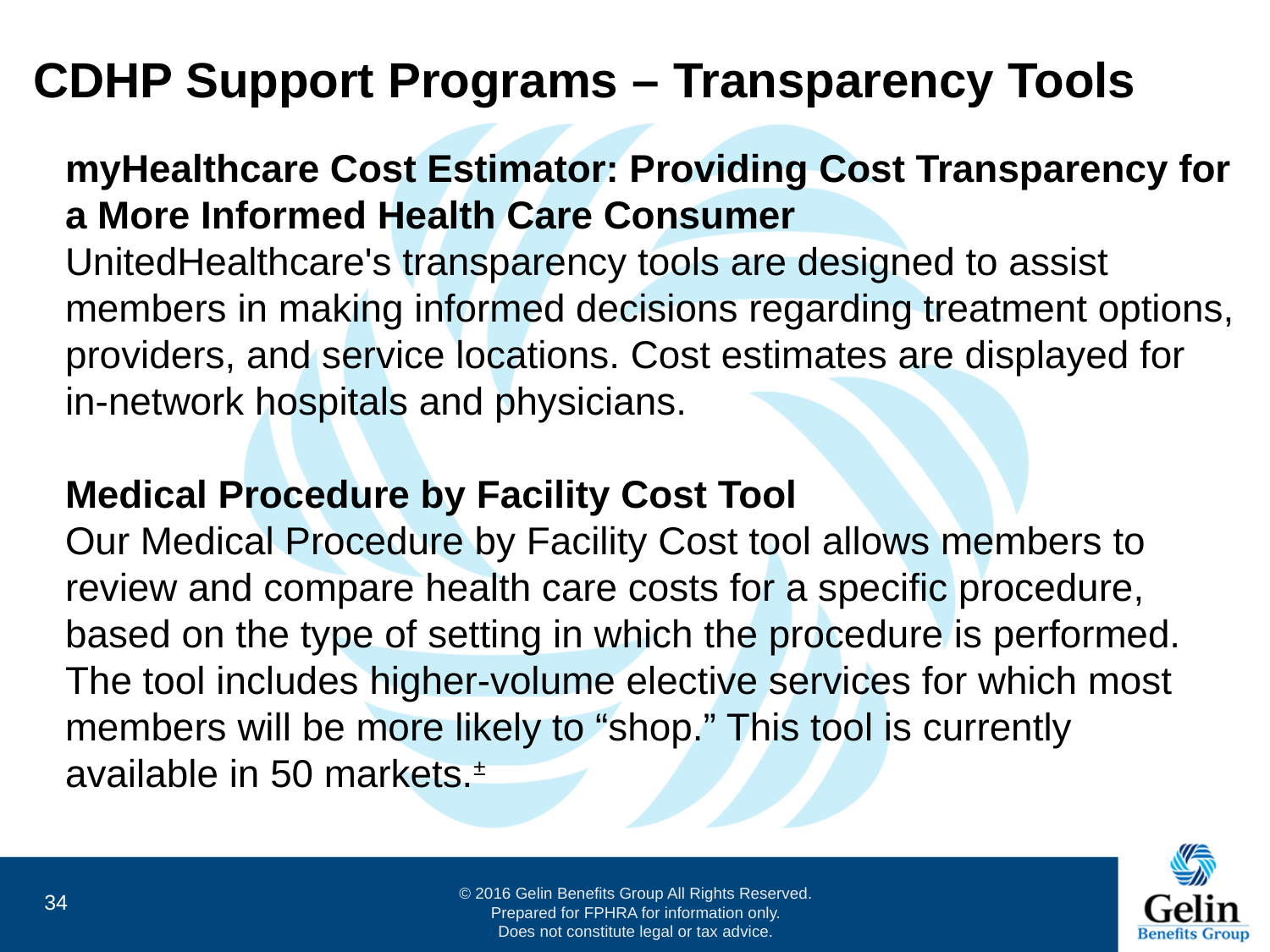

CDHP Support Programs – Transparency Tools
myHealthcare Cost Estimator: Providing Cost Transparency for a More Informed Health Care Consumer
UnitedHealthcare's transparency tools are designed to assist members in making informed decisions regarding treatment options, providers, and service locations. Cost estimates are displayed for in-network hospitals and physicians.

Medical Procedure by Facility Cost Tool
Our Medical Procedure by Facility Cost tool allows members to review and compare health care costs for a specific procedure, based on the type of setting in which the procedure is performed. The tool includes higher-volume elective services for which most members will be more likely to “shop.” This tool is currently available in 50 markets.±